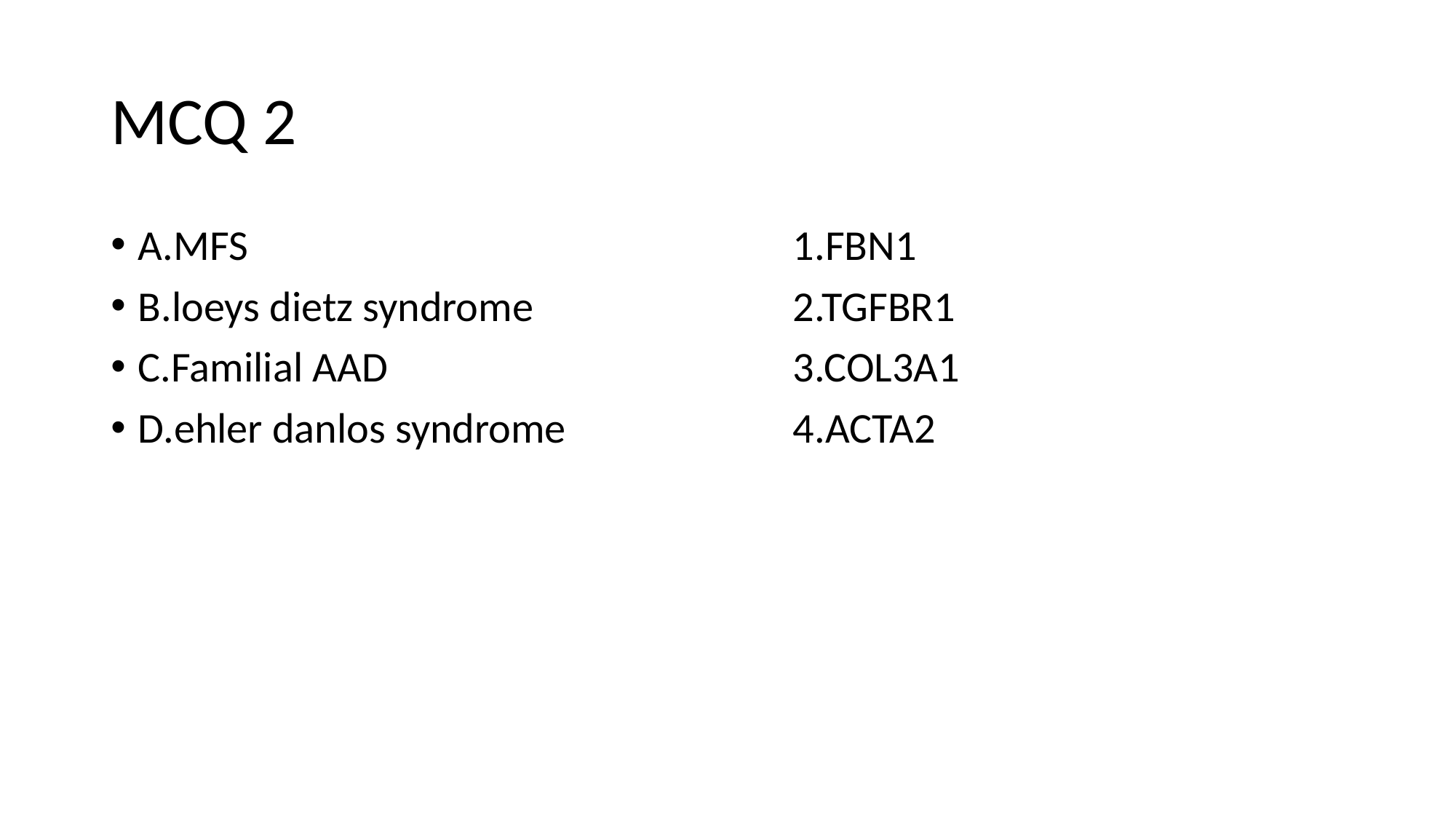

# MCQ 2
A.MFS					1.FBN1
B.loeys dietz syndrome			2.TGFBR1
C.Familial AAD 				3.COL3A1
D.ehler danlos syndrome 		4.ACTA2